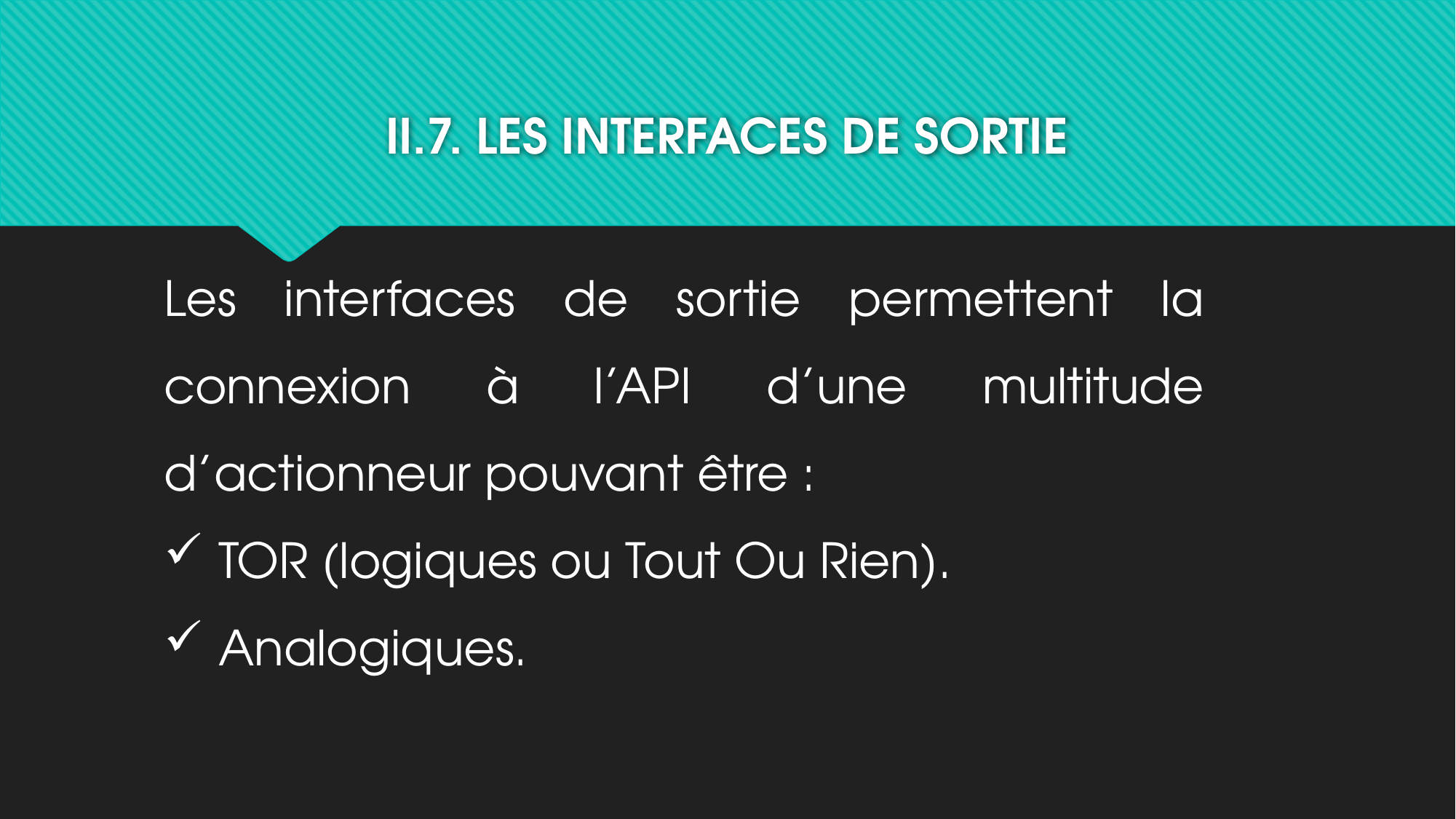

# II.7. LES INTERFACES DE SORTIE
Les interfaces de sortie permettent la connexion à l’API d’une multitude d’actionneur pouvant être :
TOR (logiques ou Tout Ou Rien).
Analogiques.